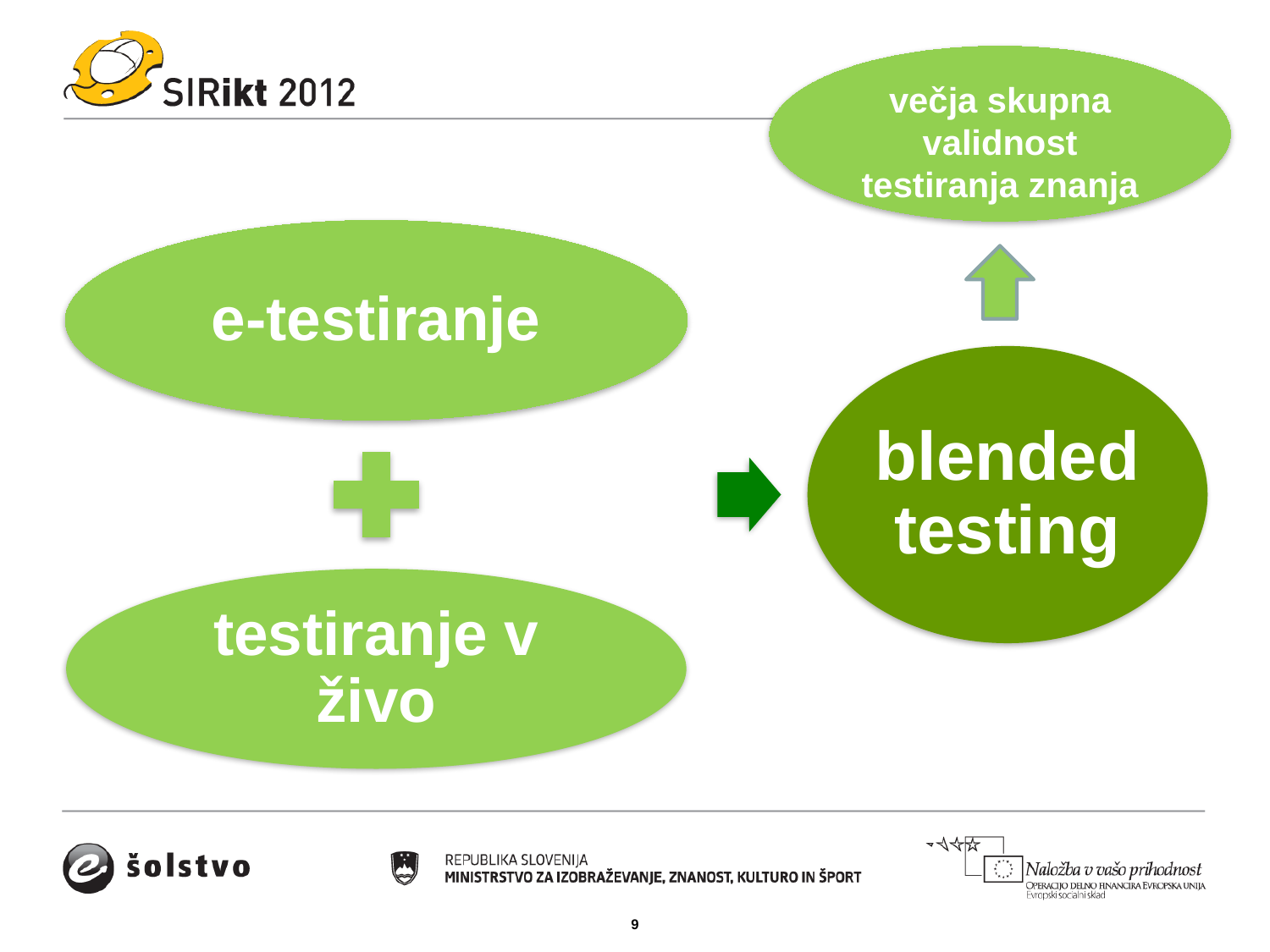

večja skupna validnost testiranja znanja
e-testiranje

testiranje v živo

blended testing

9